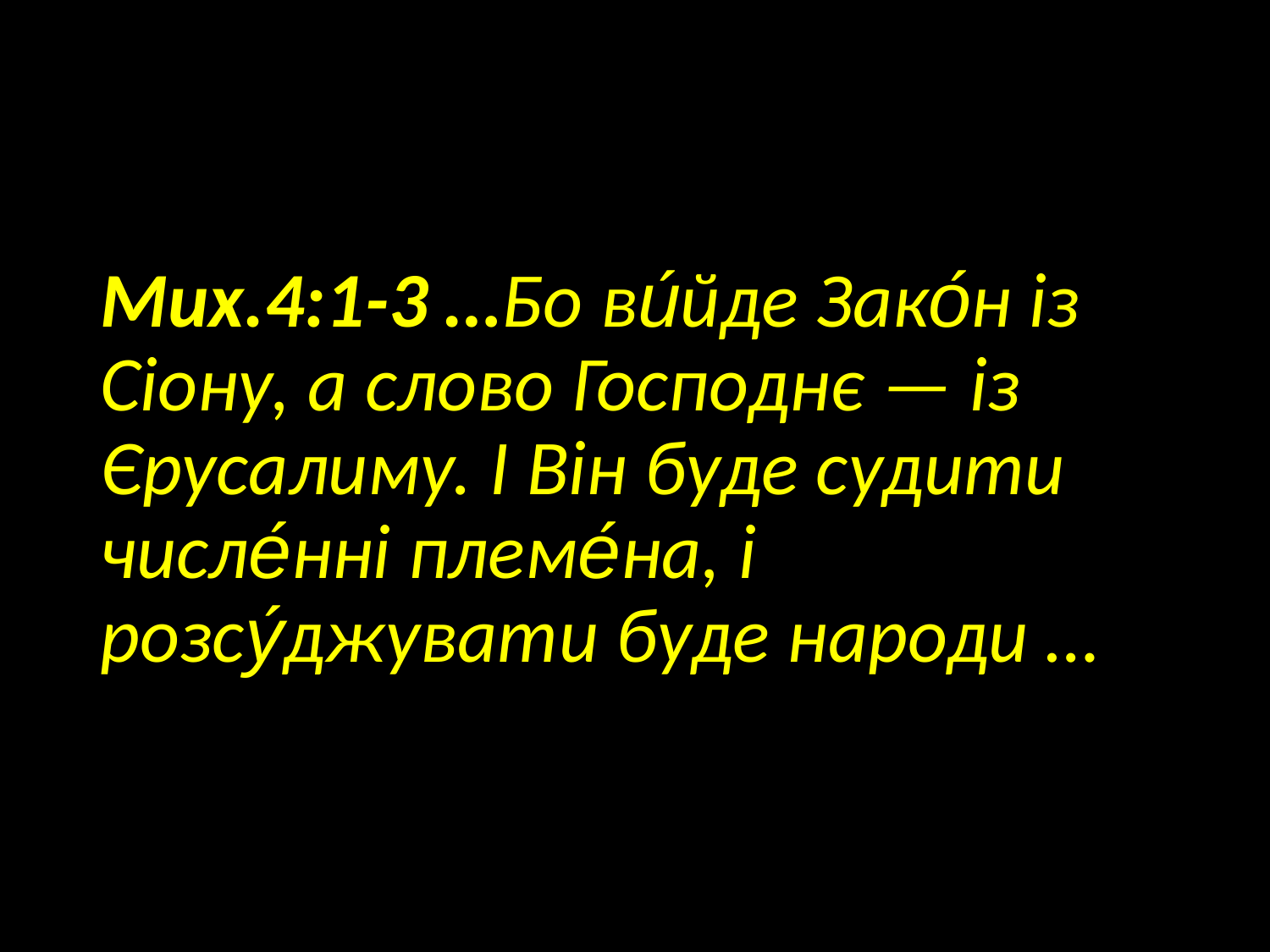

#
Мих.4:1-3 …Бо ви́йде Зако́н із Сіону, а слово Господнє — із Єрусалиму. І Він буде судити числе́нні племе́на, і розсу́джувати буде народи …